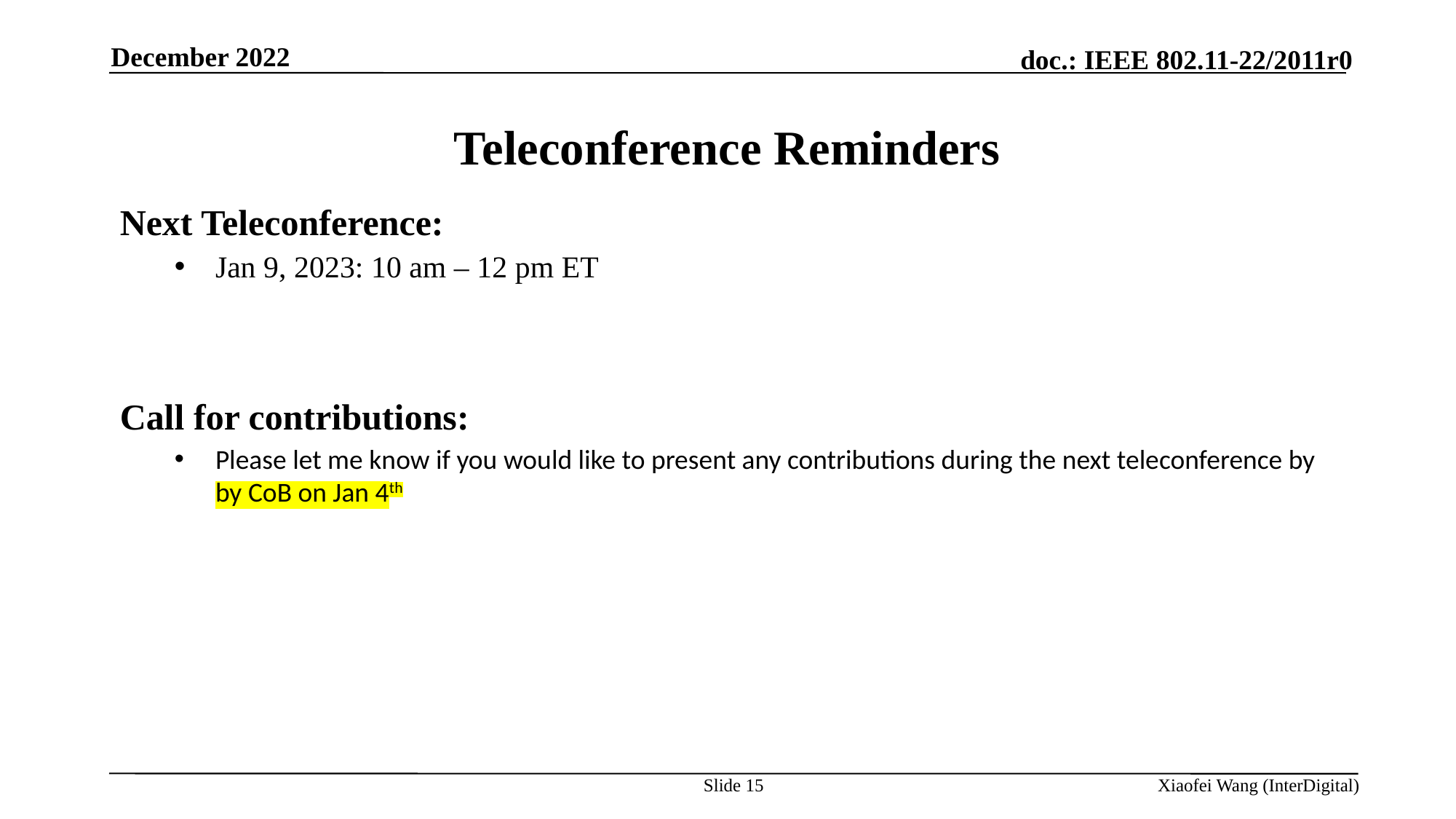

December 2022
# Teleconference Reminders

Next Teleconference:
Jan 9, 2023: 10 am – 12 pm ET

Call for contributions:
Please let me know if you would like to present any contributions during the next teleconference by by CoB on Jan 4th

Slide 15
Xiaofei Wang (InterDigital)